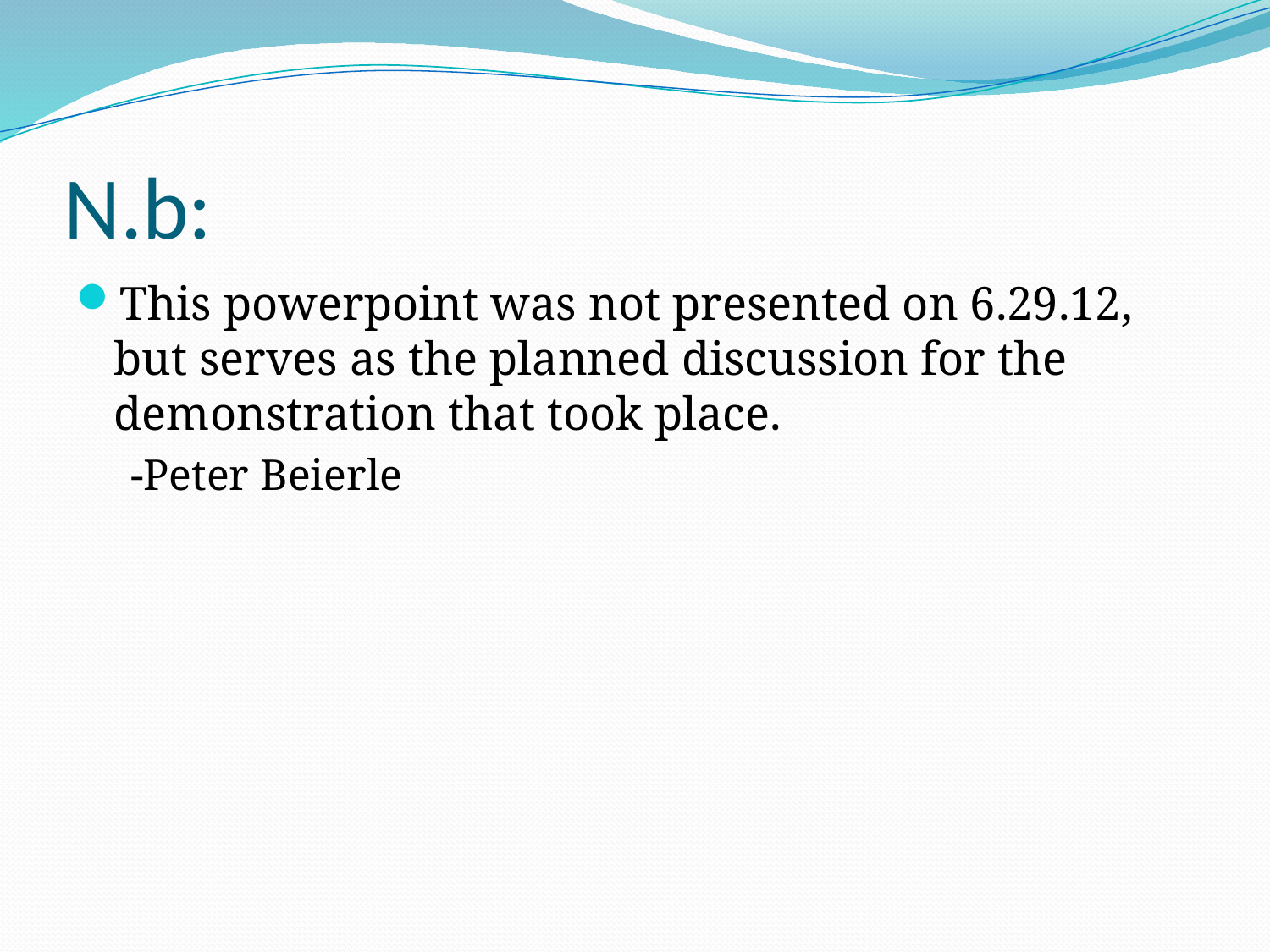

# N.b:
This powerpoint was not presented on 6.29.12, but serves as the planned discussion for the demonstration that took place.
-Peter Beierle